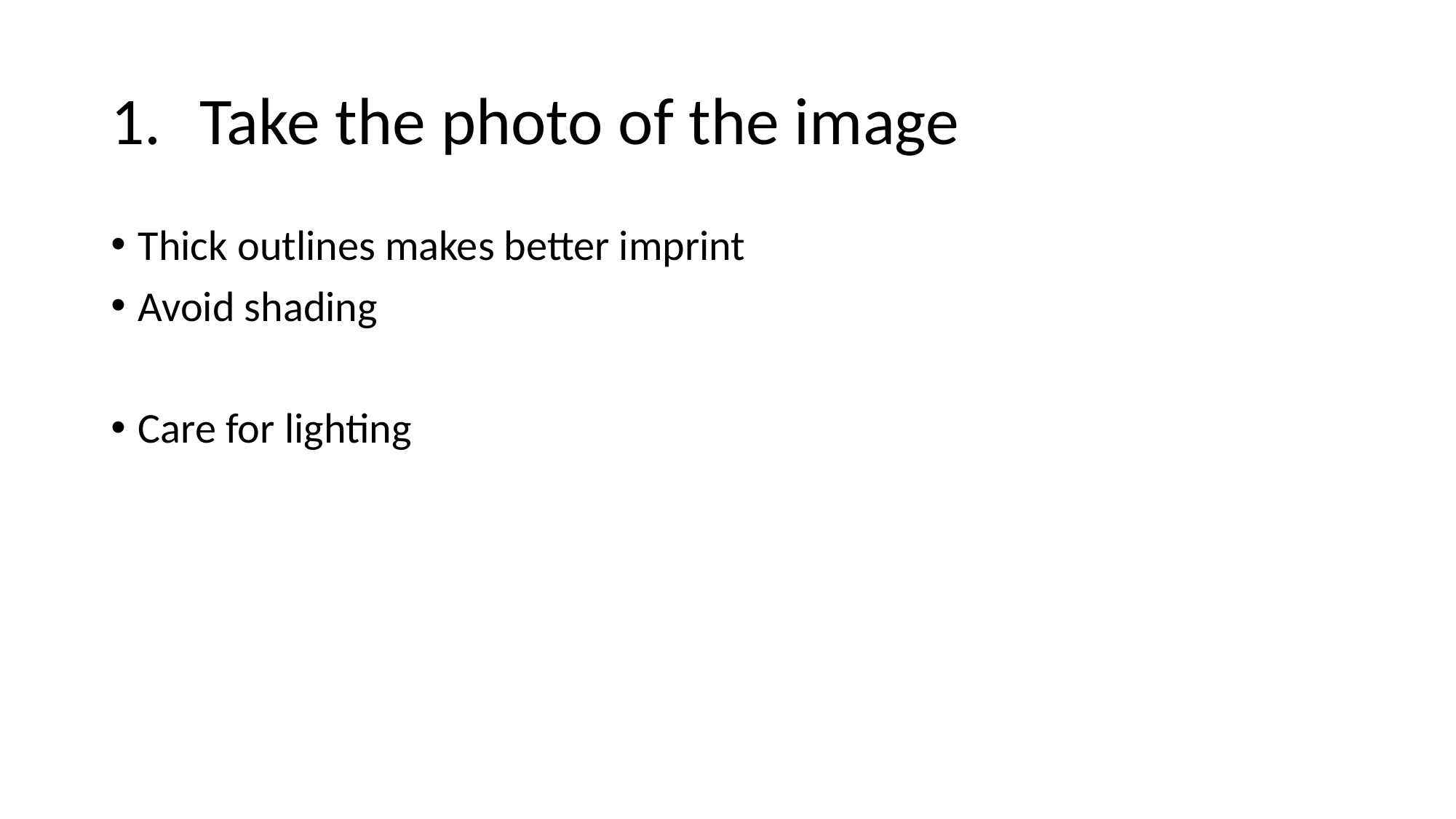

# Take the photo of the image
Thick outlines makes better imprint
Avoid shading

Care for lighting